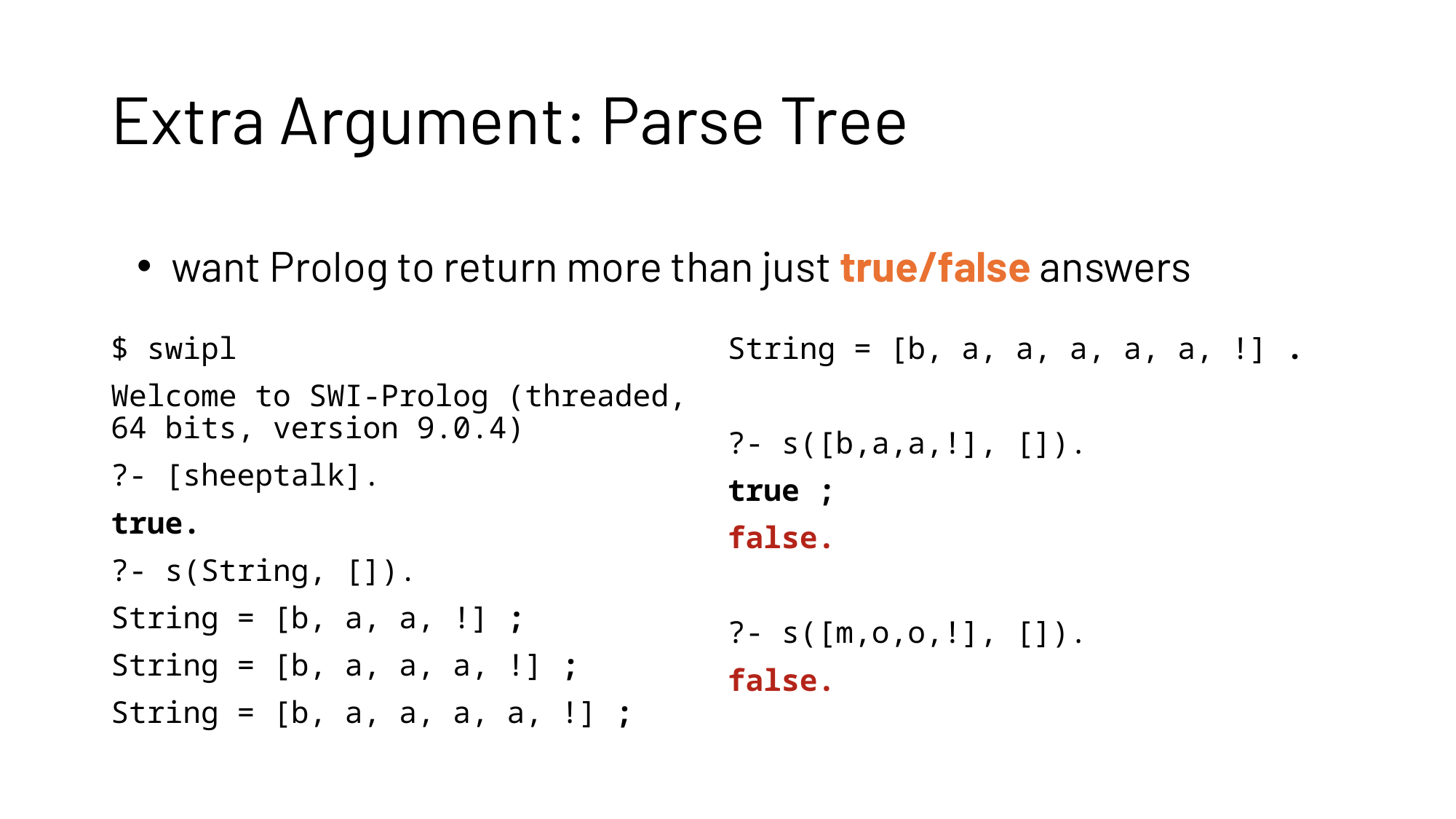

# Extra Argument: Parse Tree
want Prolog to return more than just true/false answers
$ swipl
Welcome to SWI-Prolog (threaded, 64 bits, version 9.0.4)
?- [sheeptalk].
true.
?- s(String, []).
String = [b, a, a, !] ;
String = [b, a, a, a, !] ;
String = [b, a, a, a, a, !] ;
String = [b, a, a, a, a, a, !] .

?- s([b,a,a,!], []).
true ;
false.

?- s([m,o,o,!], []).
false.